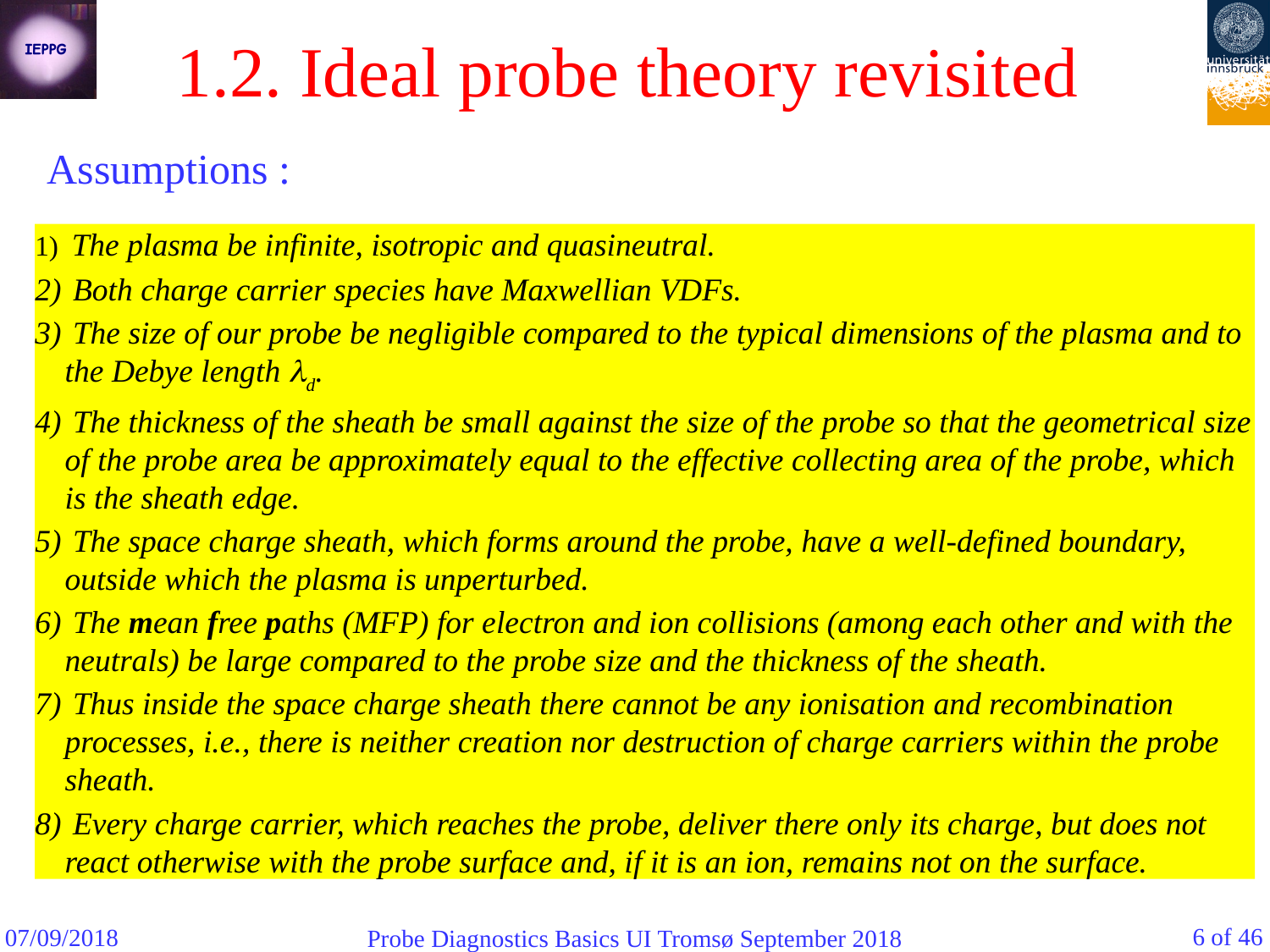

1.2. Ideal probe theory revisited
Assumptions :
 The plasma be infinite, isotropic and quasineutral.
 Both charge carrier species have Maxwellian VDFs.
 The size of our probe be negligible compared to the typical dimensions of the plasma and to the Debye length λd.
 The thickness of the sheath be small against the size of the probe so that the geometrical size of the probe area be approximately equal to the effective collecting area of the probe, which is the sheath edge.
 The space charge sheath, which forms around the probe, have a well-defined boundary, outside which the plasma is unperturbed.
 The mean free paths (MFP) for electron and ion collisions (among each other and with the neutrals) be large compared to the probe size and the thickness of the sheath.
 Thus inside the space charge sheath there cannot be any ionisation and recombination processes, i.e., there is neither creation nor destruction of charge carriers within the probe sheath.
 Every charge carrier, which reaches the probe, deliver there only its charge, but does not react otherwise with the probe surface and, if it is an ion, remains not on the surface.
6 of 46
07/09/2018
Probe Diagnostics Basics UI Tromsø September 2018